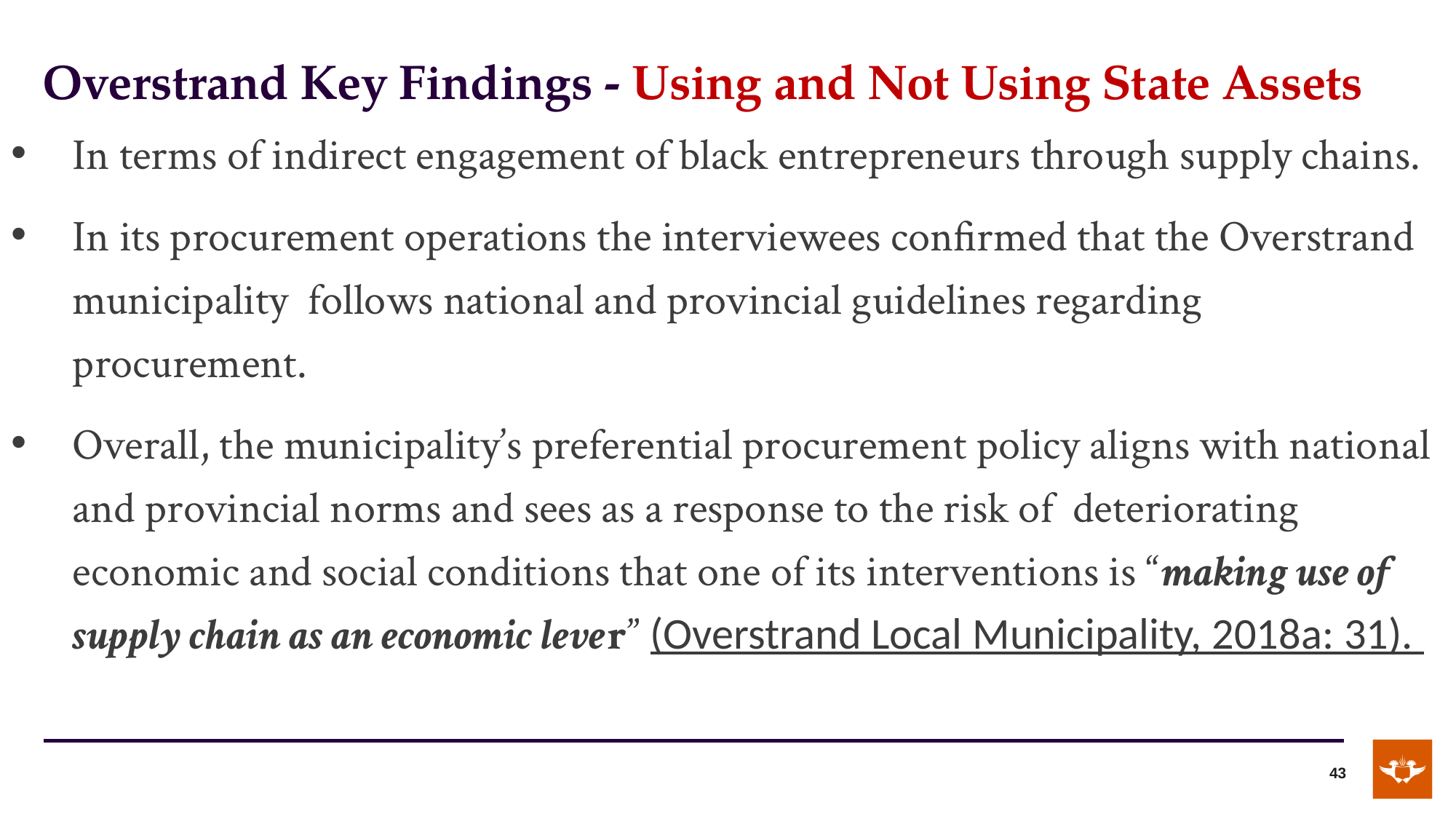

# Overstrand Key Findings - Using and Not Using State Assets
In terms of indirect engagement of black entrepreneurs through supply chains.
In its procurement operations the interviewees confirmed that the Overstrand municipality  follows national and provincial guidelines regarding procurement.
Overall, the municipality’s preferential procurement policy aligns with national and provincial norms and sees as a response to the risk of  deteriorating economic and social conditions that one of its interventions is “making use of supply chain as an economic lever” (Overstrand Local Municipality, 2018a: 31).